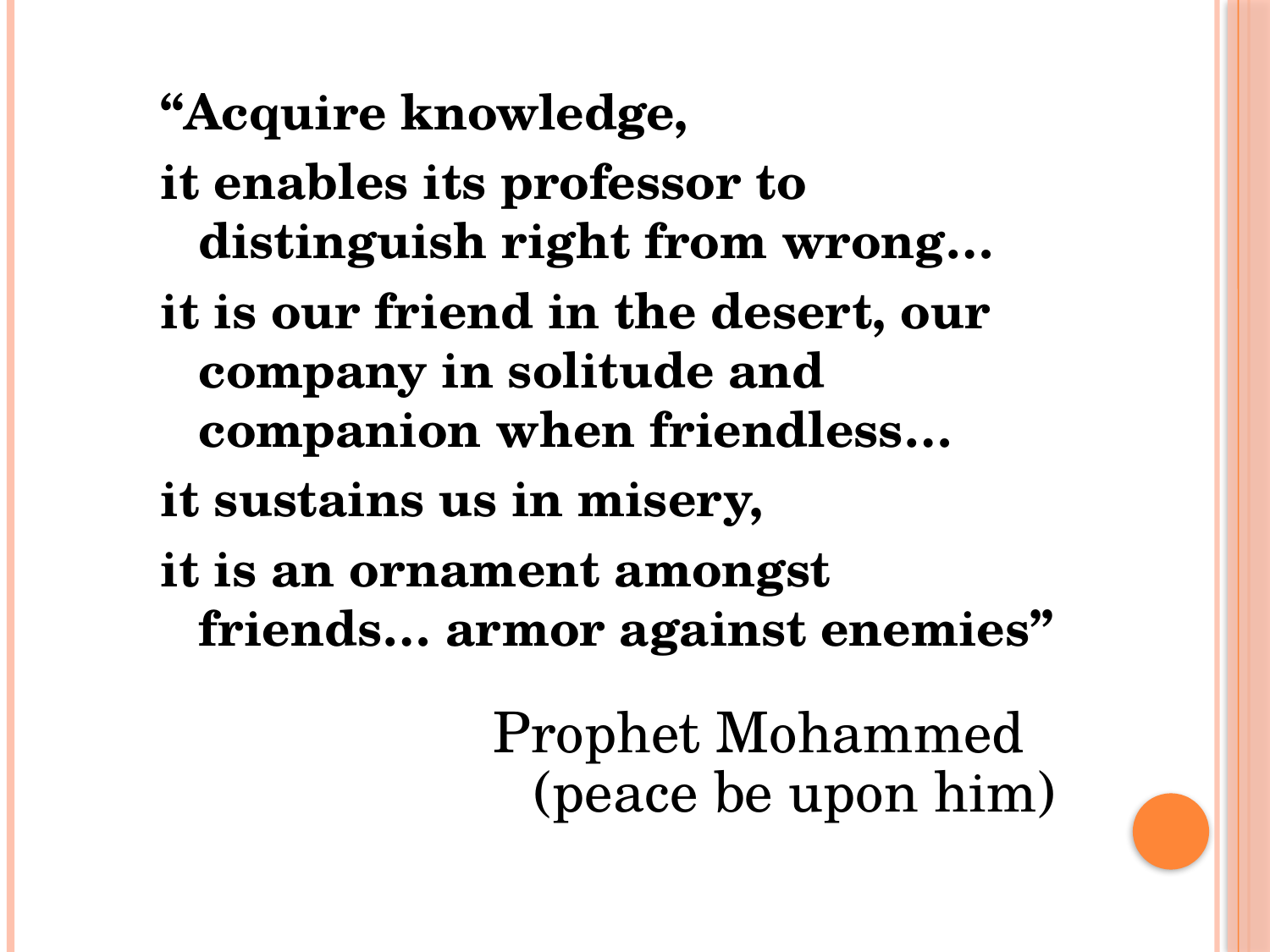

“Acquire knowledge,
it enables its professor to distinguish right from wrong…
it is our friend in the desert, our company in solitude and companion when friendless…
it sustains us in misery,
it is an ornament amongst friends… armor against enemies”

 Prophet Mohammed
(peace be upon him)